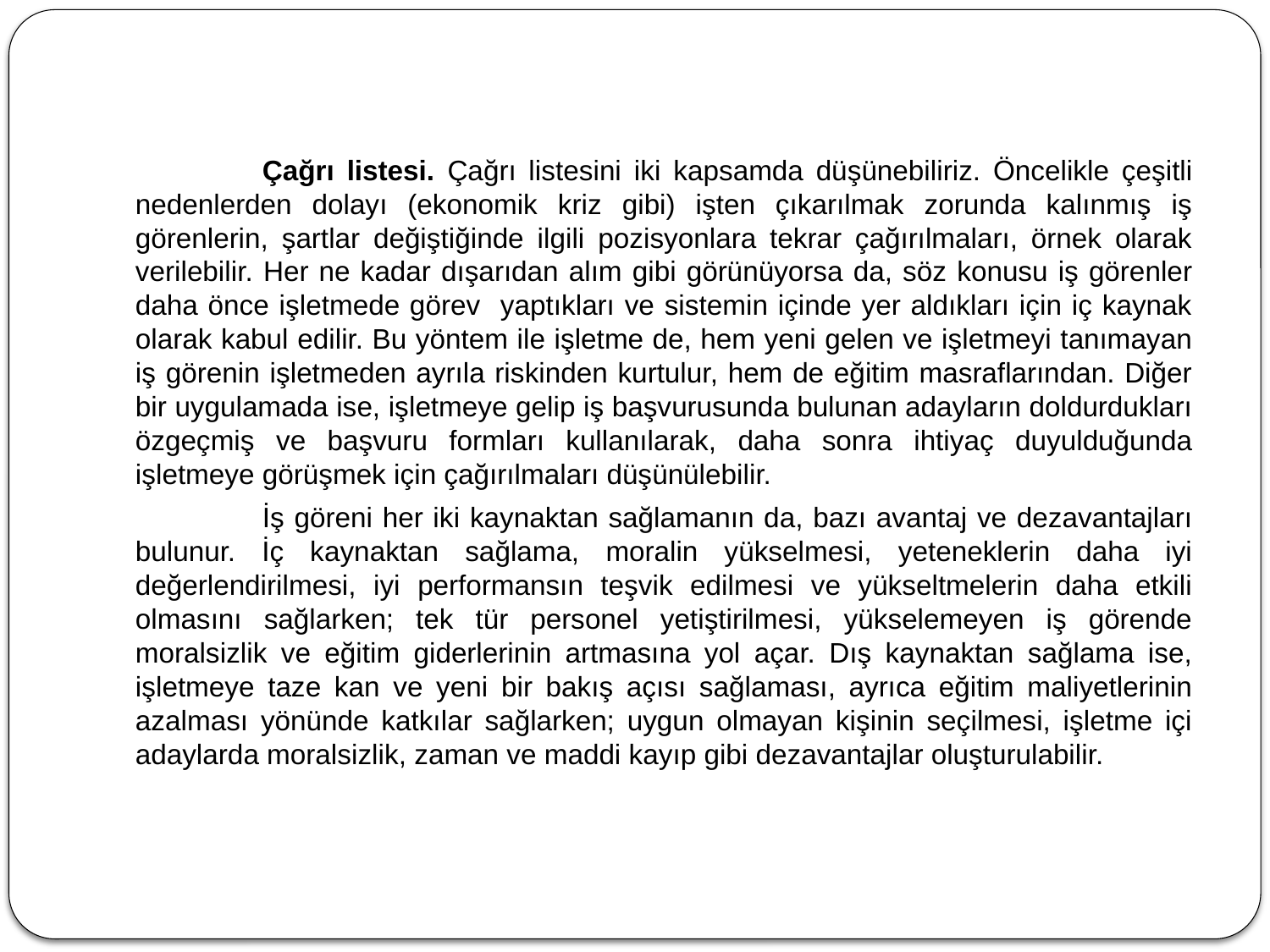

Çağrı listesi. Çağrı listesini iki kapsamda düşünebiliriz. Öncelikle çeşitli nedenlerden dolayı (ekonomik kriz gibi) işten çıkarılmak zorunda kalınmış iş görenlerin, şartlar değiştiğinde ilgili pozisyonlara tekrar çağırılmaları, örnek olarak verilebilir. Her ne kadar dışarıdan alım gibi görünüyorsa da, söz konusu iş görenler daha önce işletmede görev  yaptıkları ve sistemin içinde yer aldıkları için iç kaynak olarak kabul edilir. Bu yöntem ile işletme de, hem yeni gelen ve işletmeyi tanımayan iş görenin işletmeden ayrıla riskinden kurtulur, hem de eğitim masraflarından. Diğer bir uygulamada ise, işletmeye gelip iş başvurusunda bulunan adayların doldurdukları özgeçmiş ve başvuru formları kullanılarak, daha sonra ihtiyaç duyulduğunda işletmeye görüşmek için çağırılmaları düşünülebilir.
		İş göreni her iki kaynaktan sağlamanın da, bazı avantaj ve dezavantajları bulunur. İç kaynaktan sağlama, moralin yükselmesi, yeteneklerin daha iyi değerlendirilmesi, iyi performansın teşvik edilmesi ve yükseltmelerin daha etkili olmasını sağlarken; tek tür personel yetiştirilmesi, yükselemeyen iş görende moralsizlik ve eğitim giderlerinin artmasına yol açar. Dış kaynaktan sağlama ise, işletmeye taze kan ve yeni bir bakış açısı sağlaması, ayrıca eğitim maliyetlerinin azalması yönünde katkılar sağlarken; uygun olmayan kişinin seçilmesi, işletme içi adaylarda moralsizlik, zaman ve maddi kayıp gibi dezavantajlar oluşturulabilir.